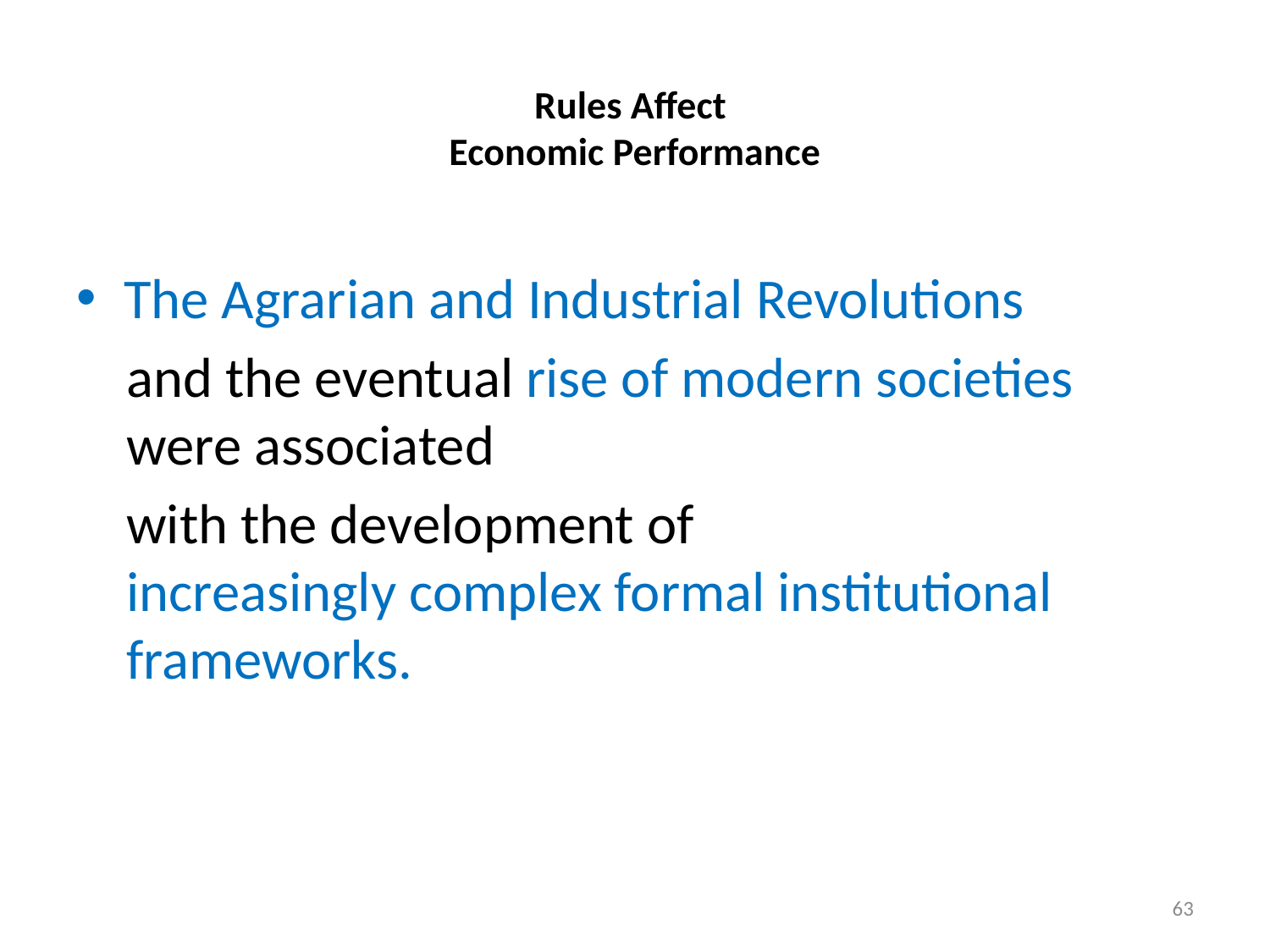

# Rules Affect Economic Performance
The Agrarian and Industrial Revolutions
and the eventual rise of modern societies were associated
with the development of                                        increasingly complex formal institutional frameworks.

63